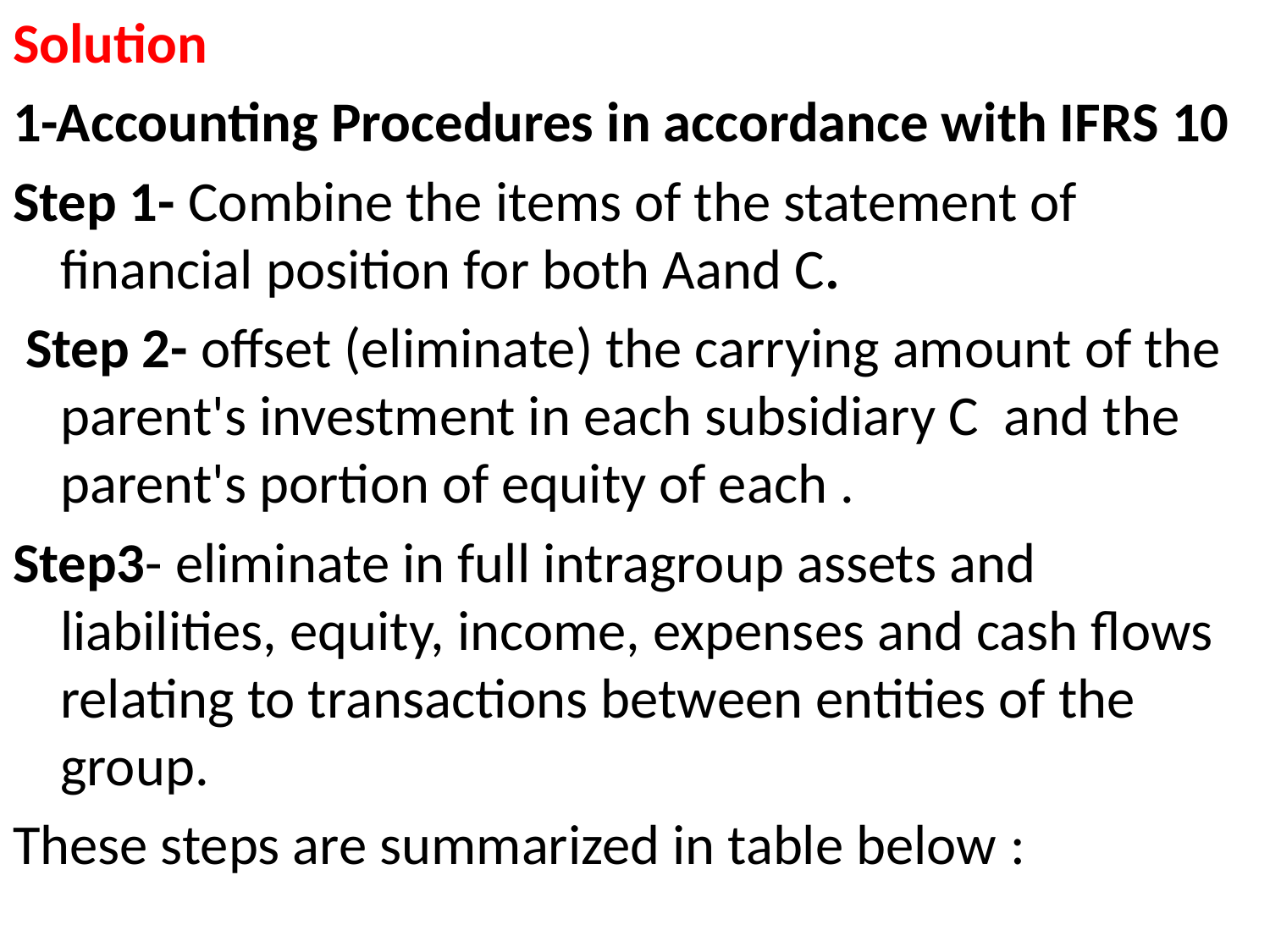

Solution
1-Accounting Procedures in accordance with IFRS 10
Step 1- Combine the items of the statement of financial position for both Aand C.
 Step 2- offset (eliminate) the carrying amount of the parent's investment in each subsidiary C  and the parent's portion of equity of each .
Step3- eliminate in full intragroup assets and liabilities, equity, income, expenses and cash flows relating to transactions between entities of the group.
These steps are summarized in table below :